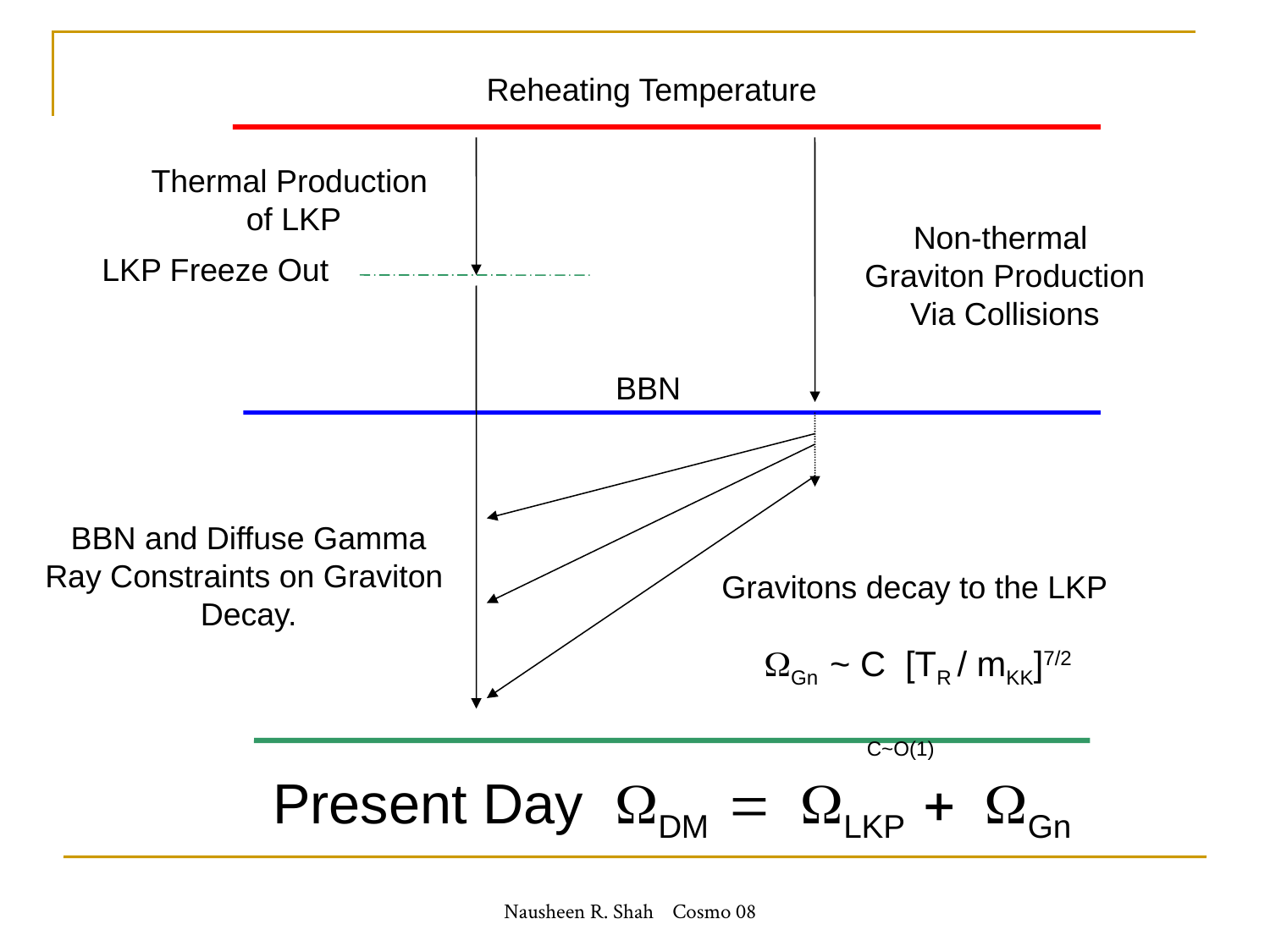

Reheating Temperature

Thermal Production
 of LKP
Non-thermal
Graviton Production
Via Collisions
LKP Freeze Out
BBN
BBN and Diffuse Gamma
Ray Constraints on Graviton
Decay.
Gravitons decay to the LKP
ΩGn  ~ C  [TR / mKK]7/2

                  C~O(1)
Present Day  ΩDM  = ΩLKP  + ΩGn
Nausheen R. Shah    Cosmo 08